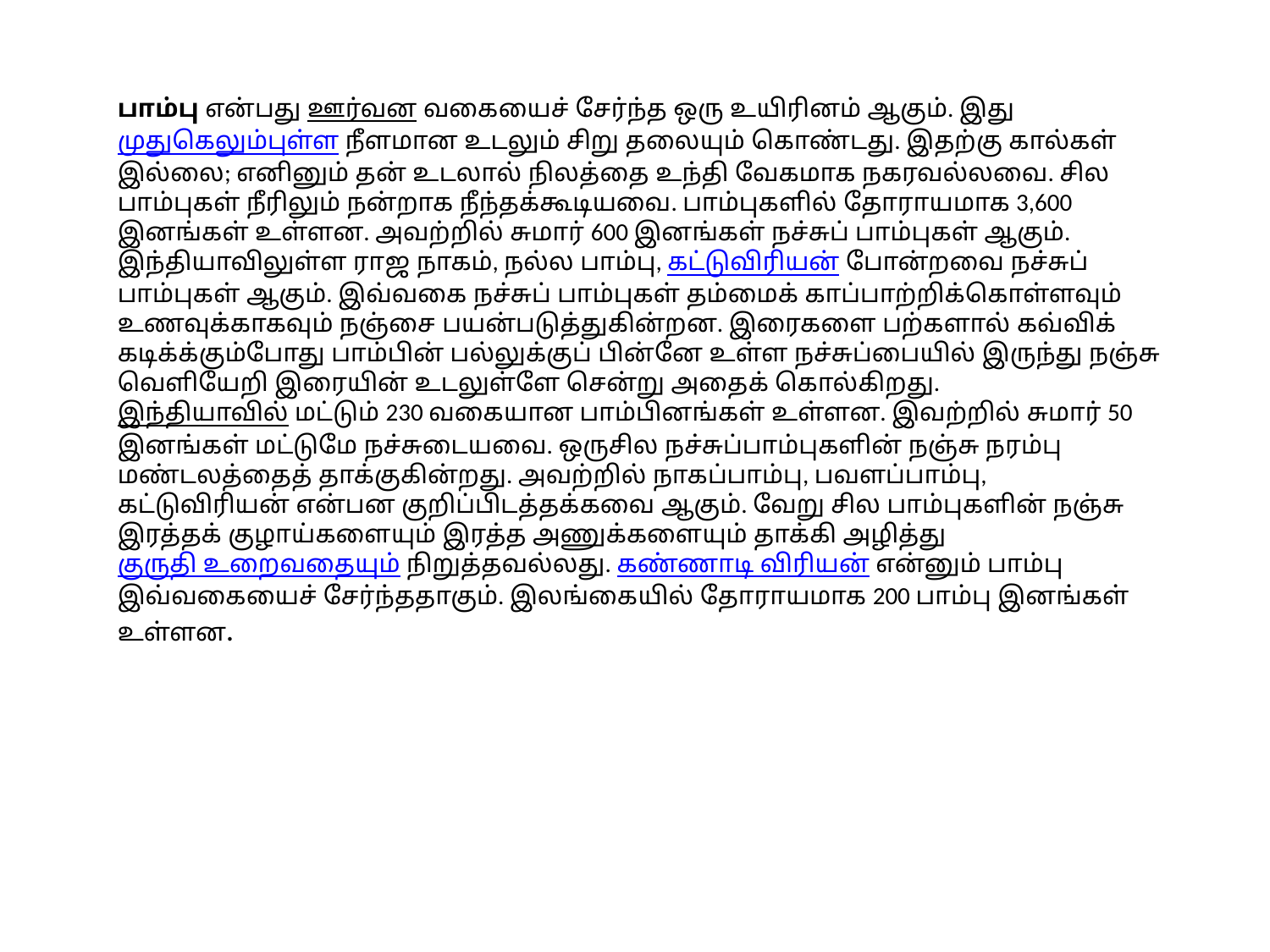

பாம்பு என்பது ஊர்வன வகையைச் சேர்ந்த ஒரு உயிரினம் ஆகும். இது முதுகெலும்புள்ள நீளமான உடலும் சிறு தலையும் கொண்டது. இதற்கு கால்கள் இல்லை; எனினும் தன் உடலால் நிலத்தை உந்தி வேகமாக நகரவல்லவை. சில பாம்புகள் நீரிலும் நன்றாக நீந்தக்கூடியவை. பாம்புகளில் தோராயமாக 3,600 இனங்கள் உள்ளன. அவற்றில் சுமார் 600 இனங்கள் நச்சுப் பாம்புகள் ஆகும். இந்தியாவிலுள்ள ராஜ நாகம், நல்ல பாம்பு, கட்டுவிரியன் போன்றவை நச்சுப் பாம்புகள் ஆகும். இவ்வகை நச்சுப் பாம்புகள் தம்மைக் காப்பாற்றிக்கொள்ளவும் உணவுக்காகவும் நஞ்சை பயன்படுத்துகின்றன. இரைகளை பற்களால் கவ்விக் கடிக்க்கும்போது பாம்பின் பல்லுக்குப் பின்னே உள்ள நச்சுப்பையில் இருந்து நஞ்சு வெளியேறி இரையின் உடலுள்ளே சென்று அதைக் கொல்கிறது.
இந்தியாவில் மட்டும் 230 வகையான பாம்பினங்கள் உள்ளன. இவற்றில் சுமார் 50 இனங்கள் மட்டுமே நச்சுடையவை. ஒருசில நச்சுப்பாம்புகளின் நஞ்சு நரம்பு மண்டலத்தைத் தாக்குகின்றது. அவற்றில் நாகப்பாம்பு, பவளப்பாம்பு, கட்டுவிரியன் என்பன குறிப்பிடத்தக்கவை ஆகும். வேறு சில பாம்புகளின் நஞ்சு இரத்தக் குழாய்களையும் இரத்த அணுக்களையும் தாக்கி அழித்து குருதி உறைவதையும் நிறுத்தவல்லது. கண்ணாடி விரியன் என்னும் பாம்பு இவ்வகையைச் சேர்ந்ததாகும். இலங்கையில் தோராயமாக 200 பாம்பு இனங்கள் உள்ளன.